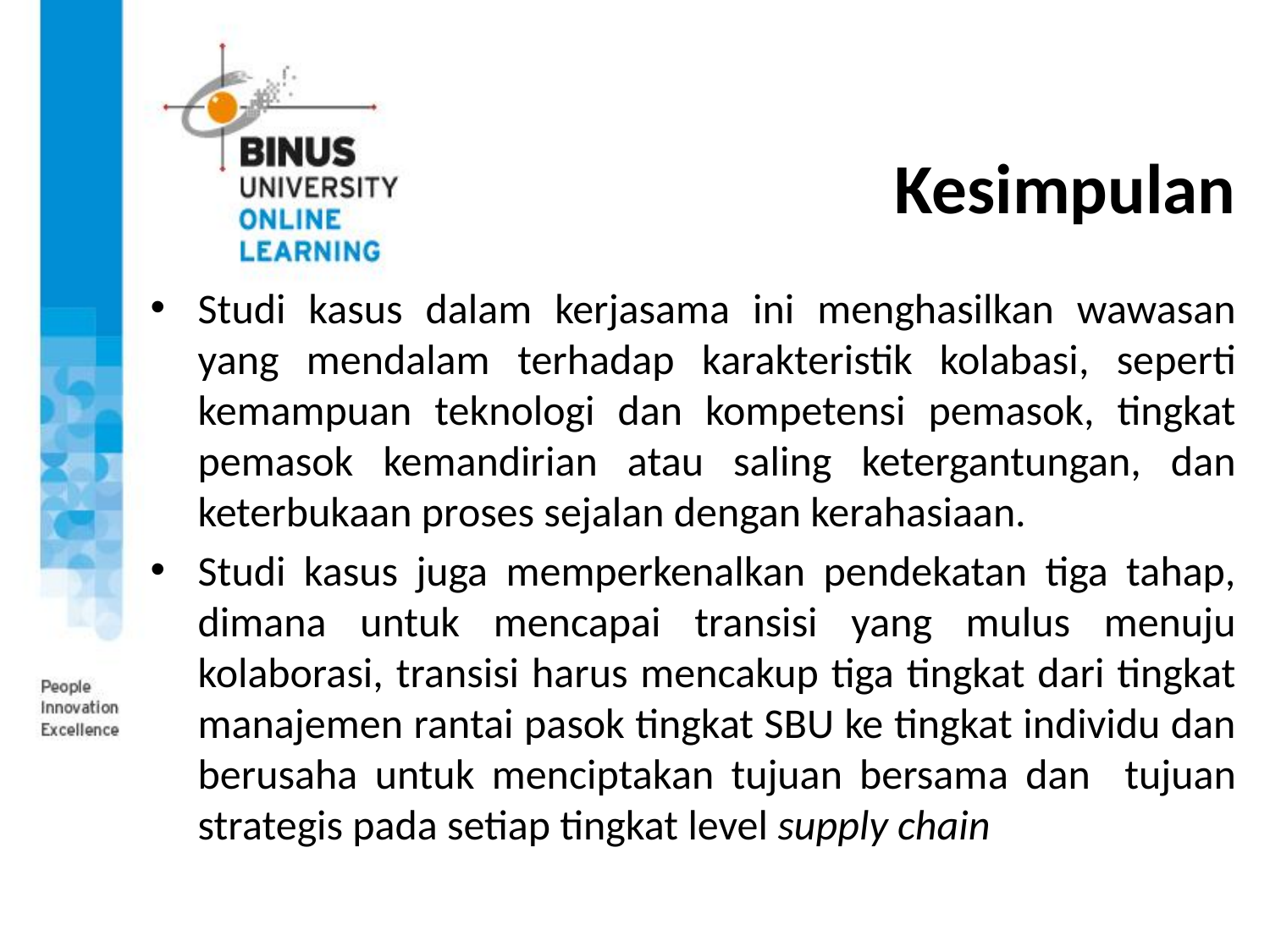

# Kesimpulan
Studi kasus dalam kerjasama ini menghasilkan wawasan yang mendalam terhadap karakteristik kolabasi, seperti kemampuan teknologi dan kompetensi pemasok, tingkat pemasok kemandirian atau saling ketergantungan, dan keterbukaan proses sejalan dengan kerahasiaan.
Studi kasus juga memperkenalkan pendekatan tiga tahap, dimana untuk mencapai transisi yang mulus menuju kolaborasi, transisi harus mencakup tiga tingkat dari tingkat manajemen rantai pasok tingkat SBU ke tingkat individu dan berusaha untuk menciptakan tujuan bersama dan  tujuan strategis pada setiap tingkat level supply chain